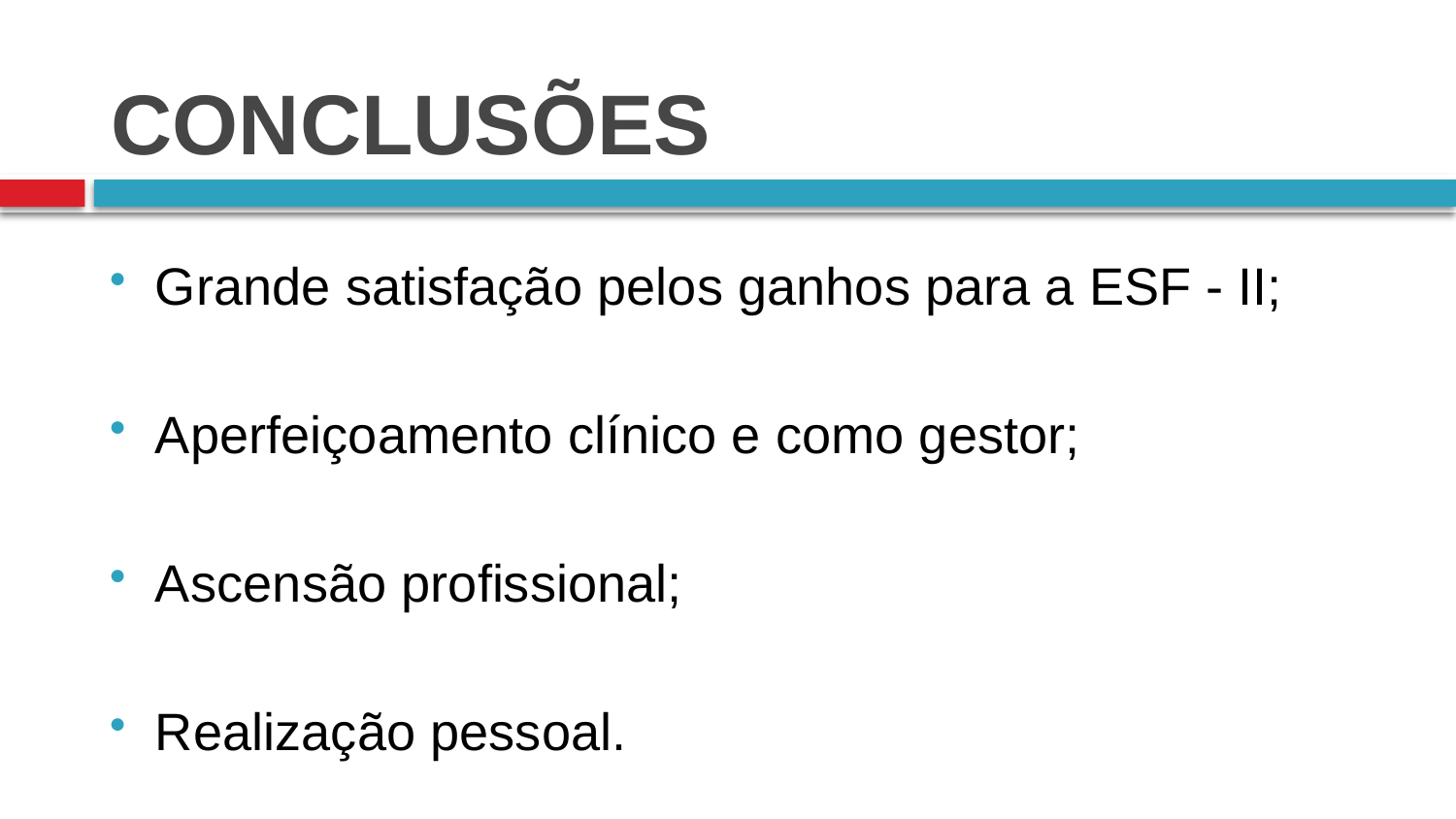

# CONCLUSÕES
Grande satisfação pelos ganhos para a ESF - II;

Aperfeiçoamento clínico e como gestor;

Ascensão profissional;

Realização pessoal.